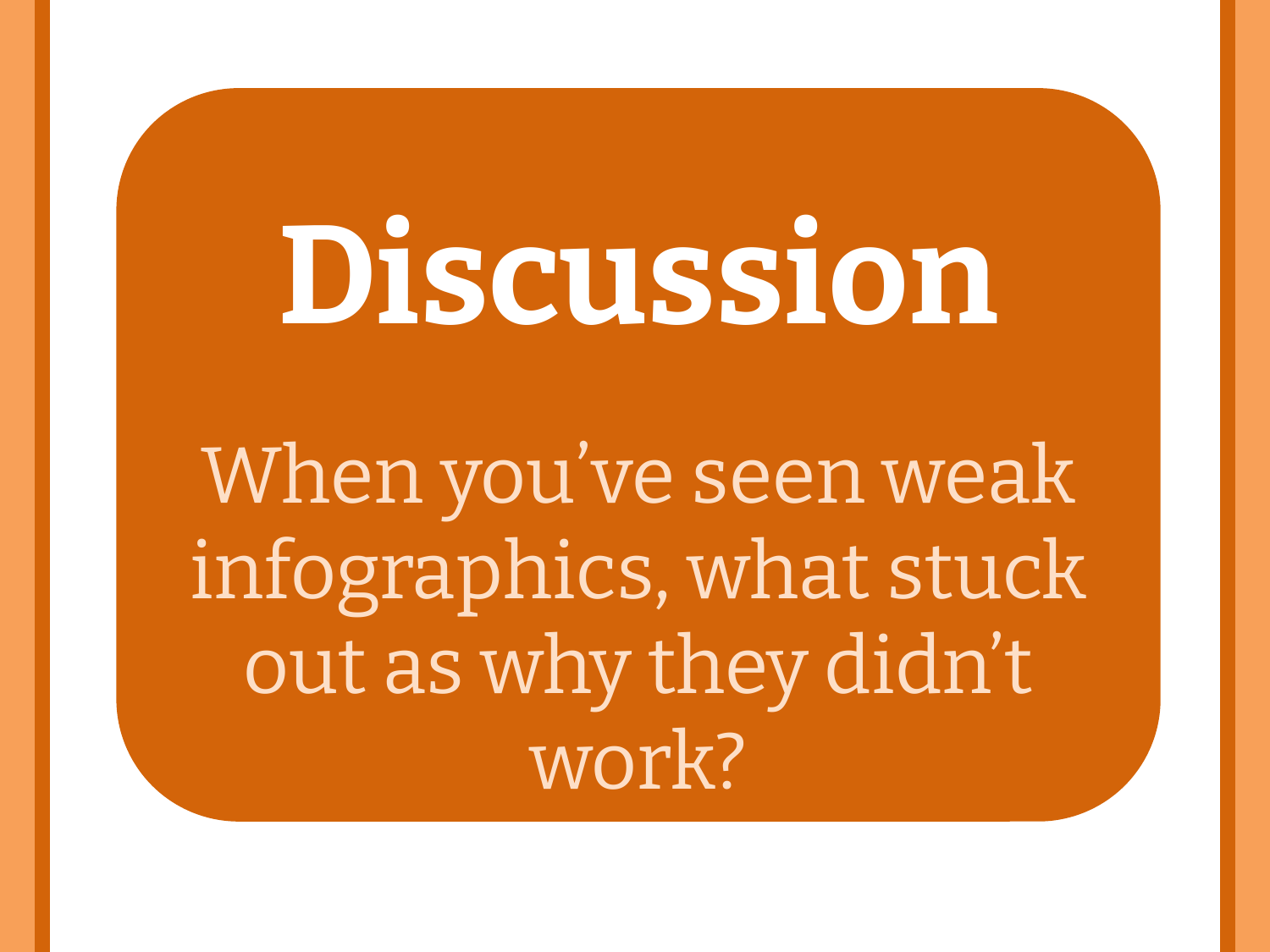

Discussion
When you’ve seen weak infographics, what stuck out as why they didn’t work?